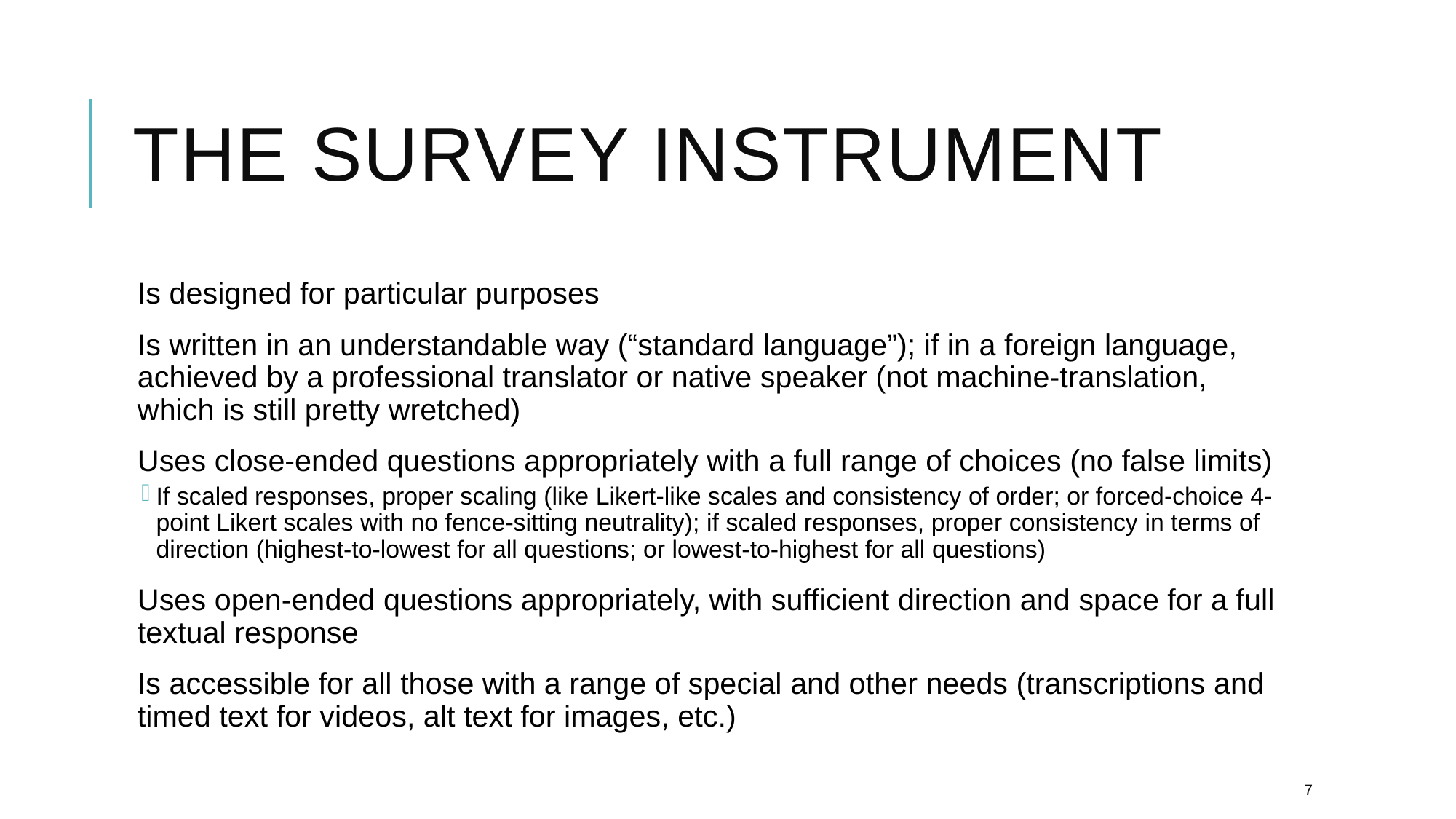

# The Survey Instrument
Is designed for particular purposes
Is written in an understandable way (“standard language”); if in a foreign language, achieved by a professional translator or native speaker (not machine-translation, which is still pretty wretched)
Uses close-ended questions appropriately with a full range of choices (no false limits)
If scaled responses, proper scaling (like Likert-like scales and consistency of order; or forced-choice 4-point Likert scales with no fence-sitting neutrality); if scaled responses, proper consistency in terms of direction (highest-to-lowest for all questions; or lowest-to-highest for all questions)
Uses open-ended questions appropriately, with sufficient direction and space for a full textual response
Is accessible for all those with a range of special and other needs (transcriptions and timed text for videos, alt text for images, etc.)

7